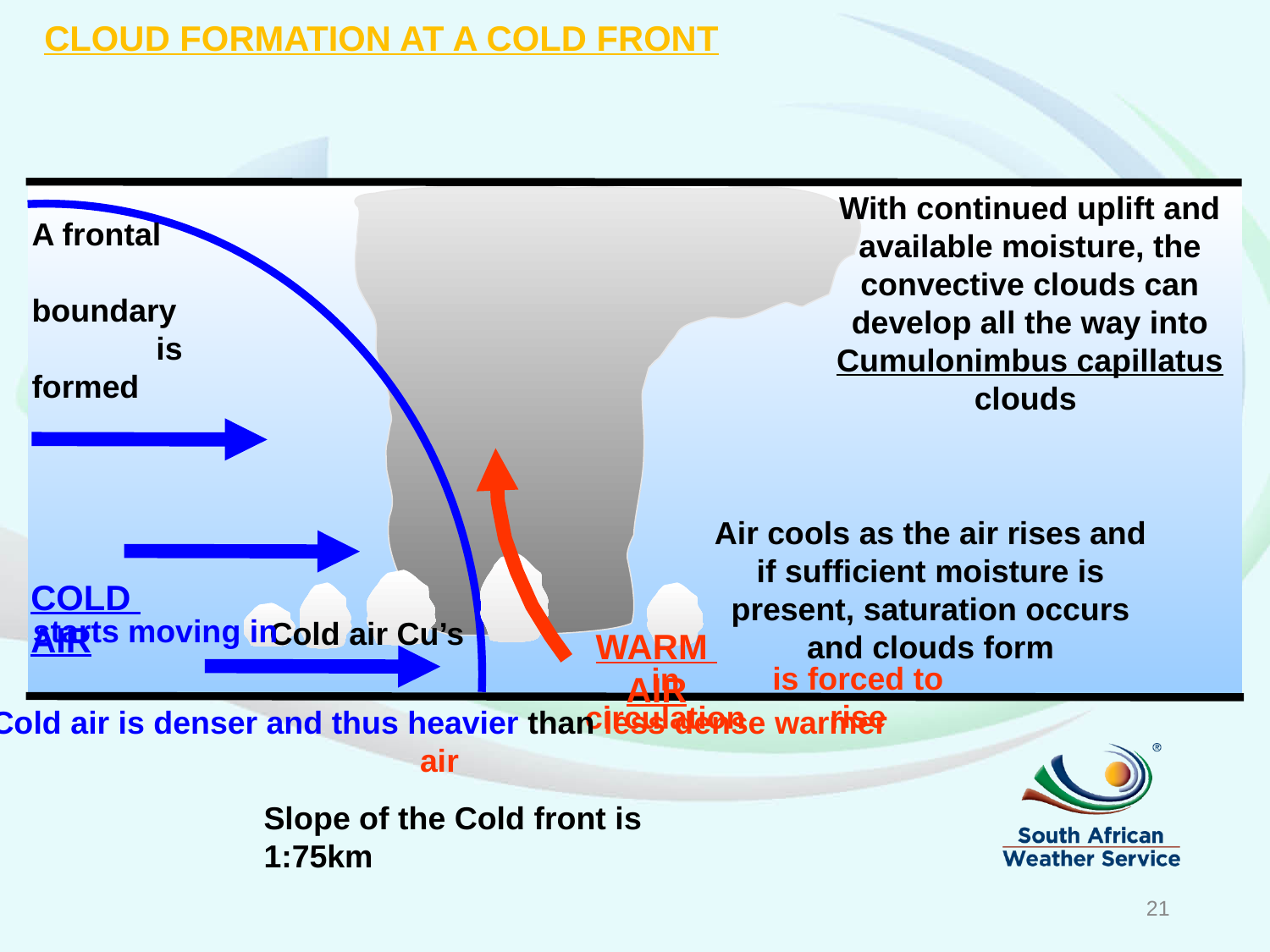

CLOUD FORMATION AT A COLD FRONT

With continued uplift and available moisture, the convective clouds can develop all the way into Cumulonimbus capillatus clouds

A frontal
          boundary
              is formed

Air cools as the air rises and if sufficient moisture is present, saturation occurs and clouds form

COLD  AIR

starts moving in
Cold air Cu’s
WARM  AIR
is forced to rise
in circulation

Cold air is denser and thus heavier than less dense warmer air
Slope of the Cold front is 1:75km
21